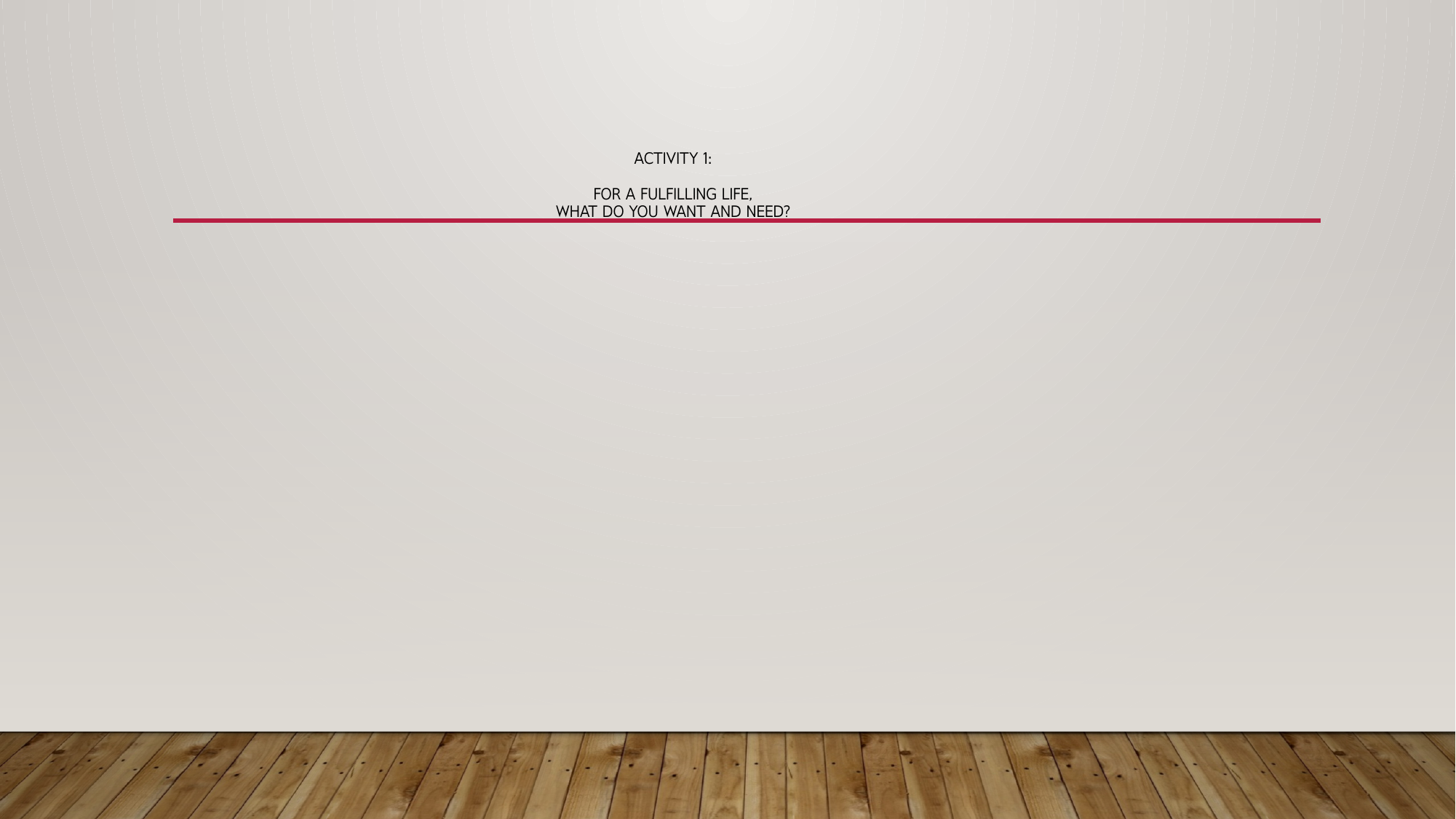

# Activity 1: For a fulfilling life, what do you want and need?